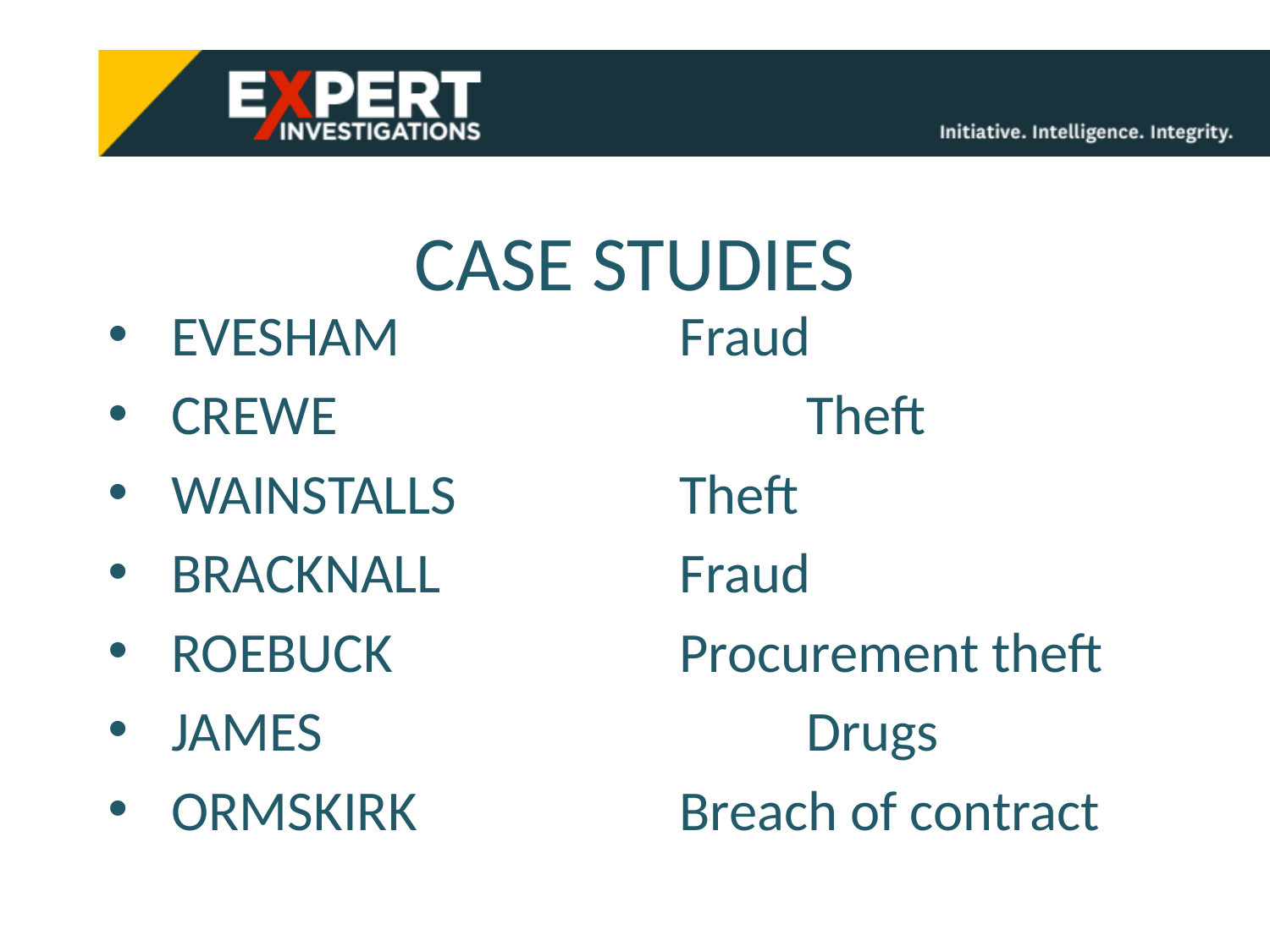

# CASE STUDIES
EVESHAM			Fraud
CREWE				Theft
WAINSTALLS		Theft
BRACKNALL		Fraud
ROEBUCK			Procurement theft
JAMES				Drugs
ORMSKIRK			Breach of contract